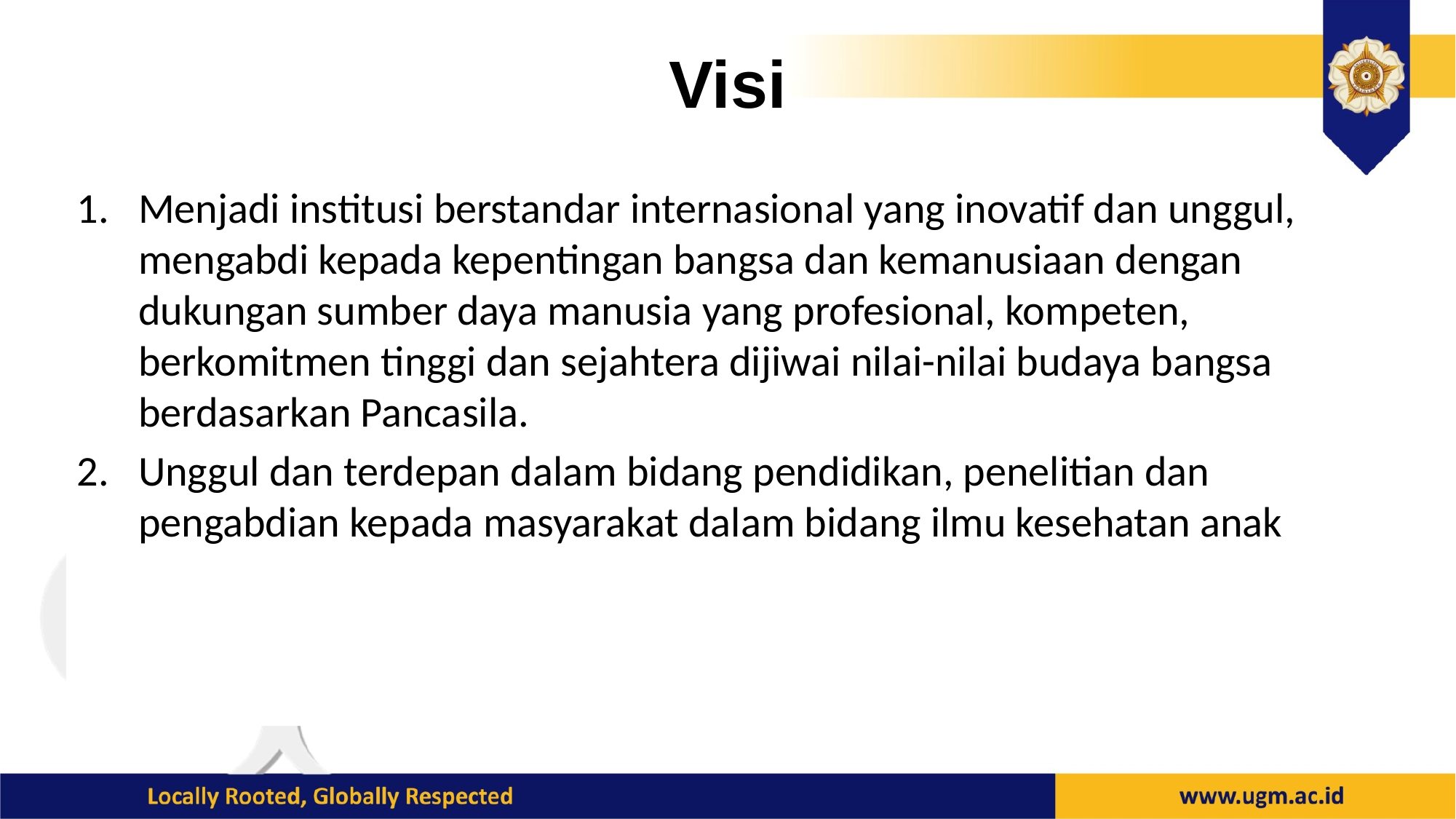

# Visi
Menjadi institusi berstandar internasional yang inovatif dan unggul, mengabdi kepada kepentingan bangsa dan kemanusiaan dengan dukungan sumber daya manusia yang profesional, kompeten, berkomitmen tinggi dan sejahtera dijiwai nilai-nilai budaya bangsa berdasarkan Pancasila.
Unggul dan terdepan dalam bidang pendidikan, penelitian dan pengabdian kepada masyarakat dalam bidang ilmu kesehatan anak